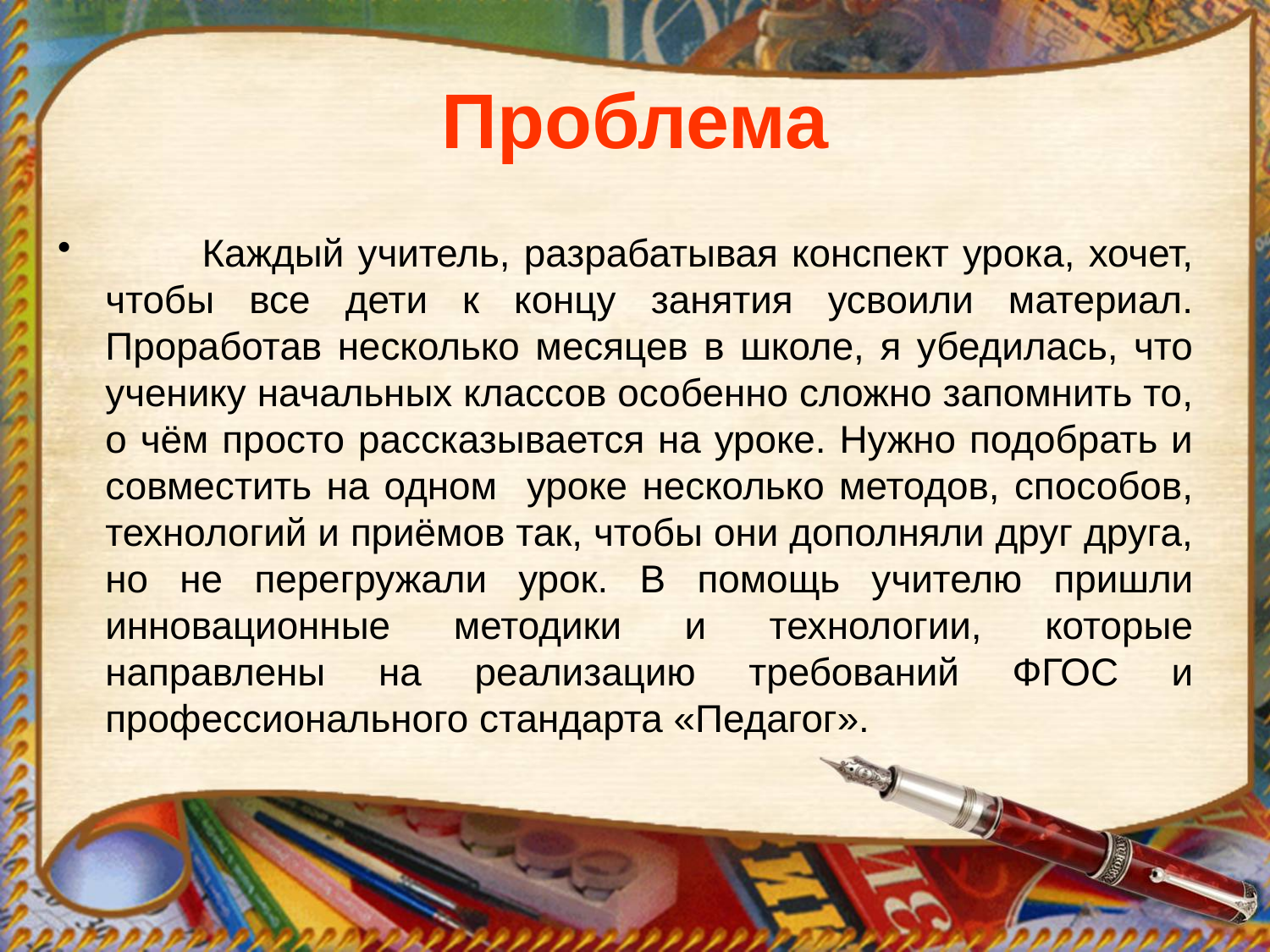

# Проблема
       Каждый учитель, разрабатывая конспект урока, хочет, чтобы все дети к концу занятия усвоили материал. Проработав несколько месяцев в школе, я убедилась, что ученику начальных классов особенно сложно запомнить то, о чём просто рассказывается на уроке. Нужно подобрать и совместить на одном  уроке несколько методов, способов, технологий и приёмов так, чтобы они дополняли друг друга, но не перегружали урок. В помощь учителю пришли инновационные методики и технологии, которые направлены на реализацию требований ФГОС и профессионального стандарта «Педагог».